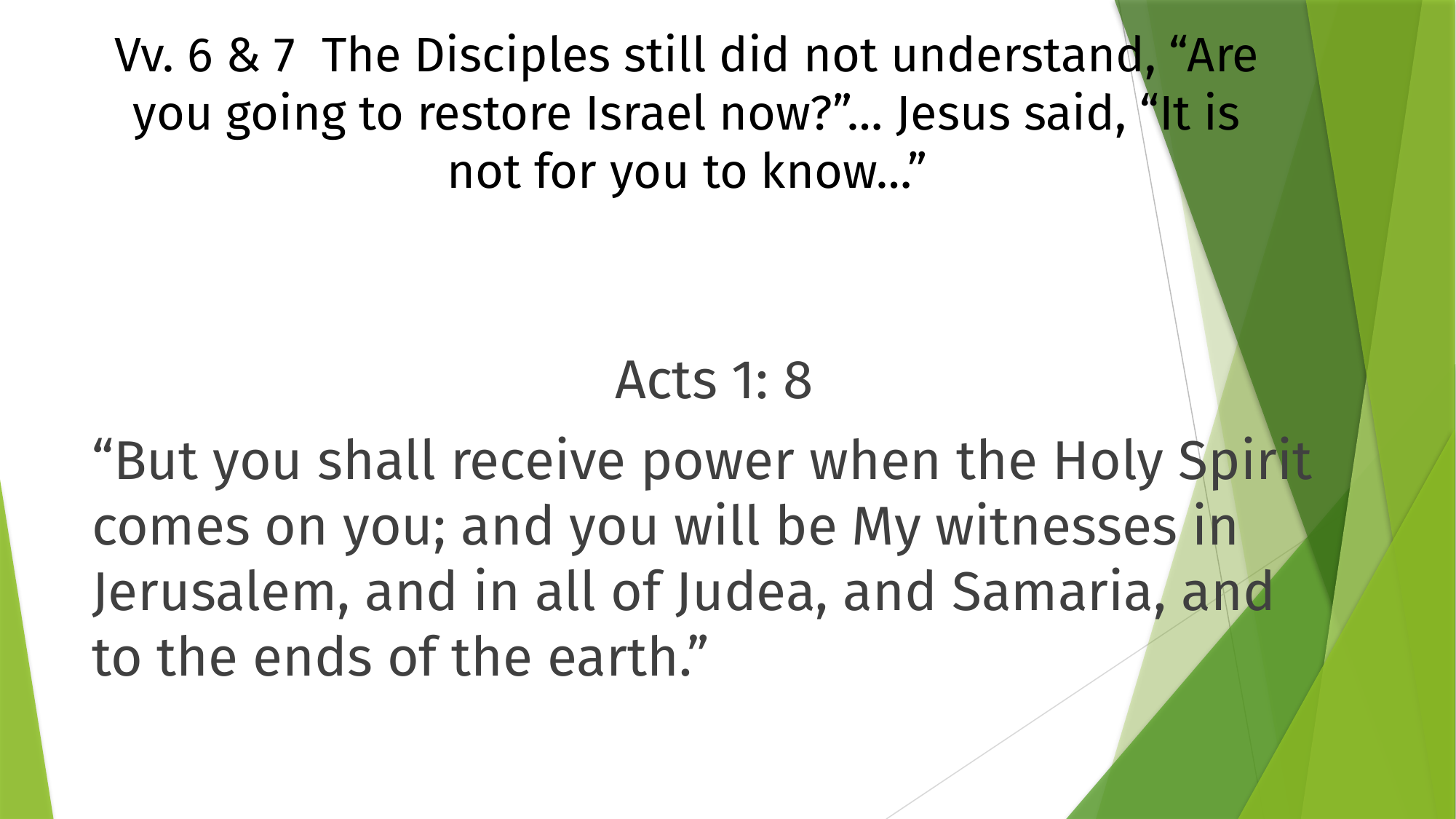

# Vv. 6 & 7  The Disciples still did not understand, “Are you going to restore Israel now?”… Jesus said, “It is not for you to know…”

Acts 1: 8
“But you shall receive power when the Holy Spirit comes on you; and you will be My witnesses in Jerusalem, and in all of Judea, and Samaria, and to the ends of the earth.”